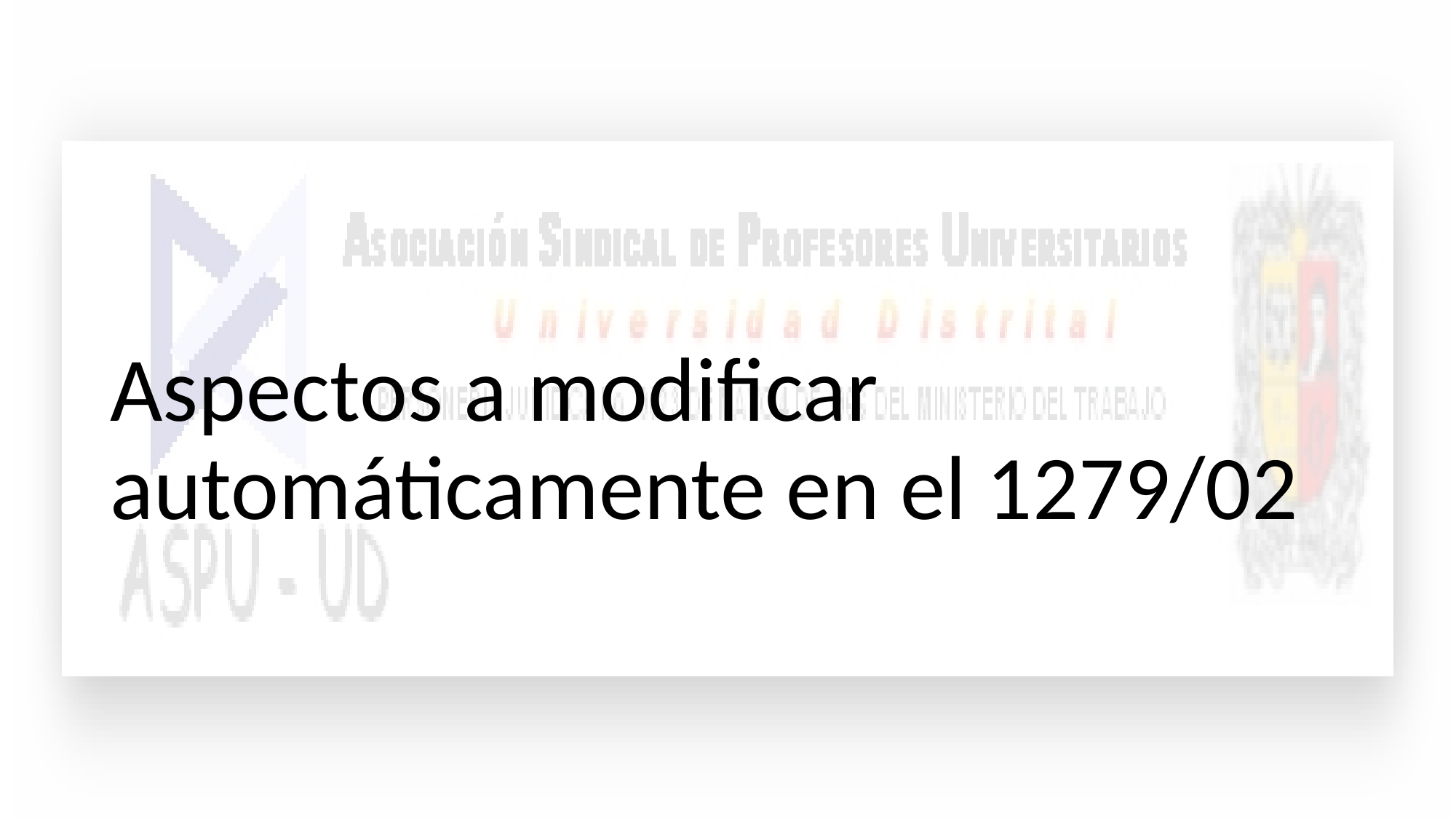

# Aspectos a modificar automáticamente en el 1279/02